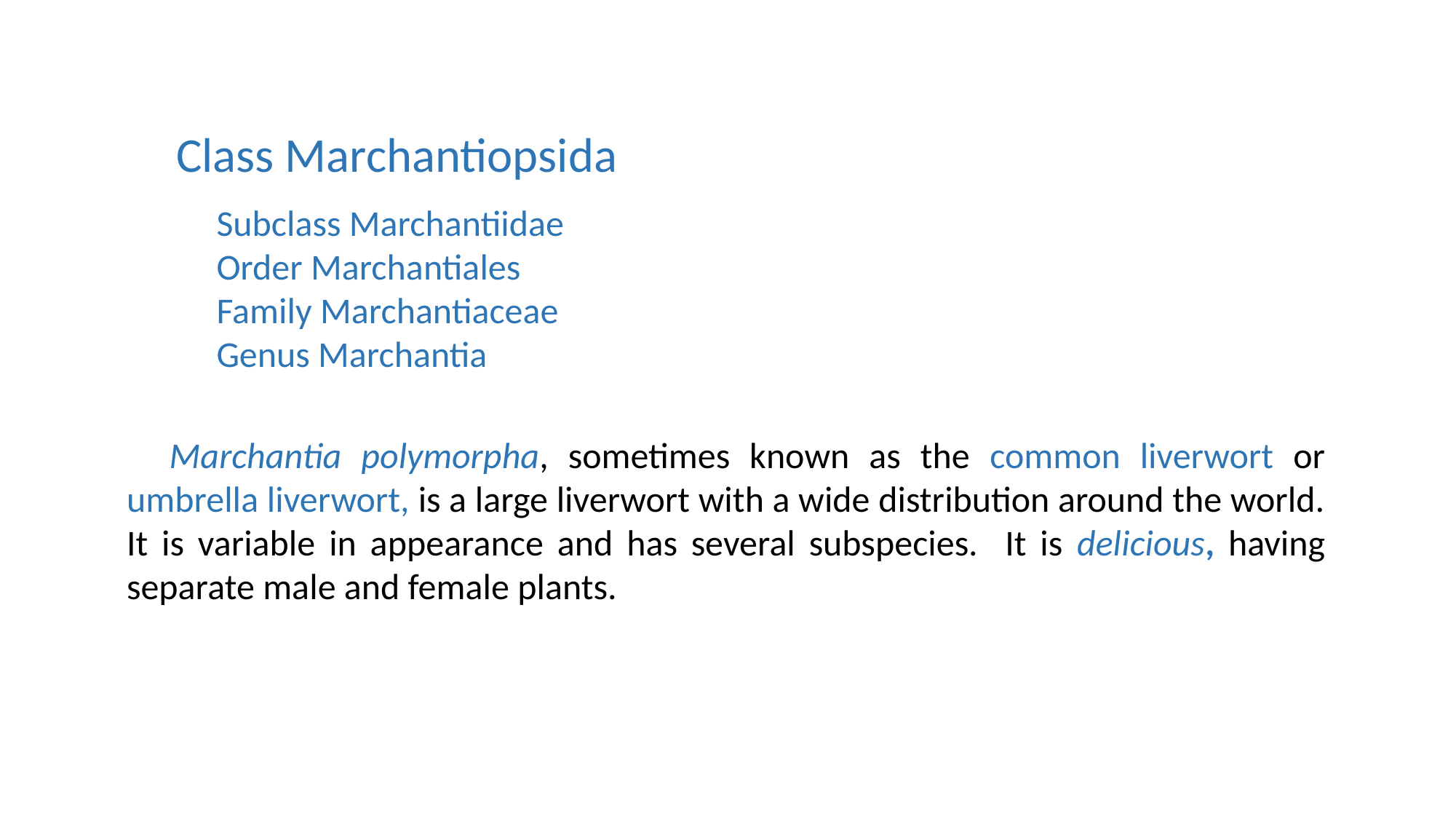

Class Marchantiopsida
Subclass Marchantiidae
Order Marchantiales
Family Marchantiaceae
Genus Marchantia
Marchantia polymorpha, sometimes known as the common liverwort or umbrella liverwort, is a large liverwort with a wide distribution around the world. It is variable in appearance and has several subspecies.  It is delicious, having separate male and female plants.